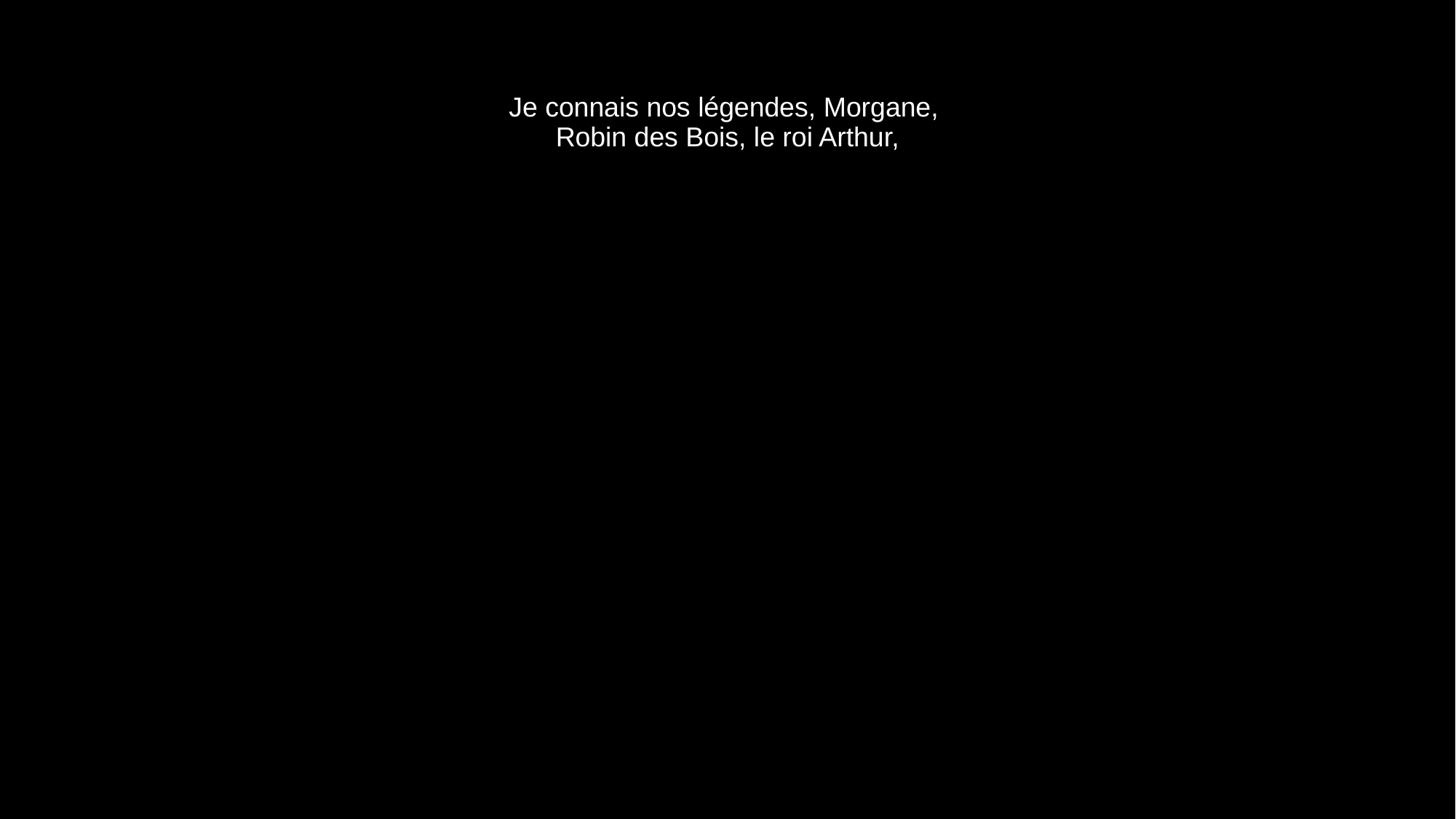

# Je connais nos légendes, Morgane, Robin des Bois, le roi Arthur,